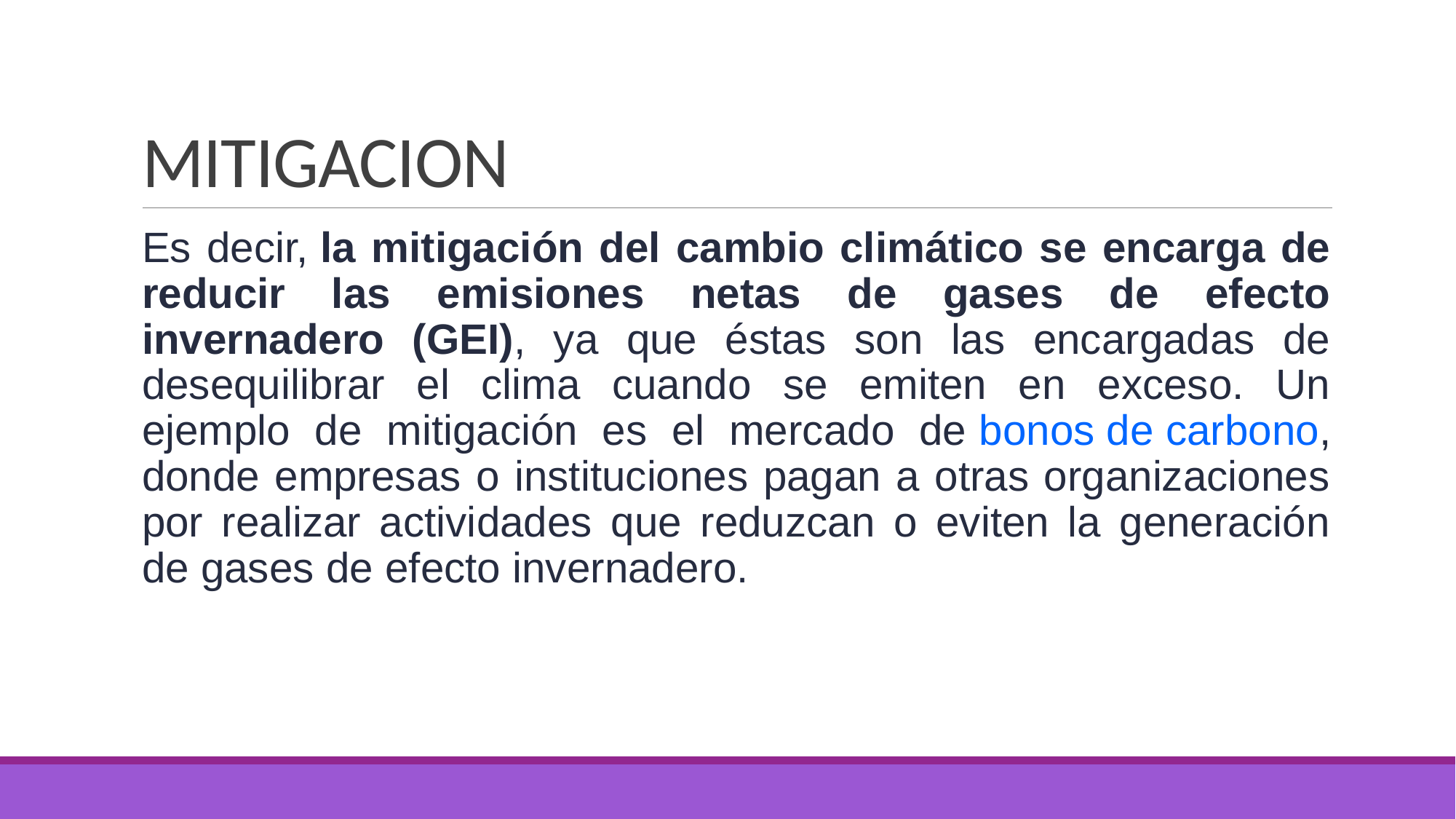

# MITIGACION
Es decir, la mitigación del cambio climático se encarga de reducir las emisiones netas de gases de efecto invernadero (GEI), ya que éstas son las encargadas de desequilibrar el clima cuando se emiten en exceso. Un ejemplo de mitigación es el mercado de bonos de carbono, donde empresas o instituciones pagan a otras organizaciones por realizar actividades que reduzcan o eviten la generación de gases de efecto invernadero.